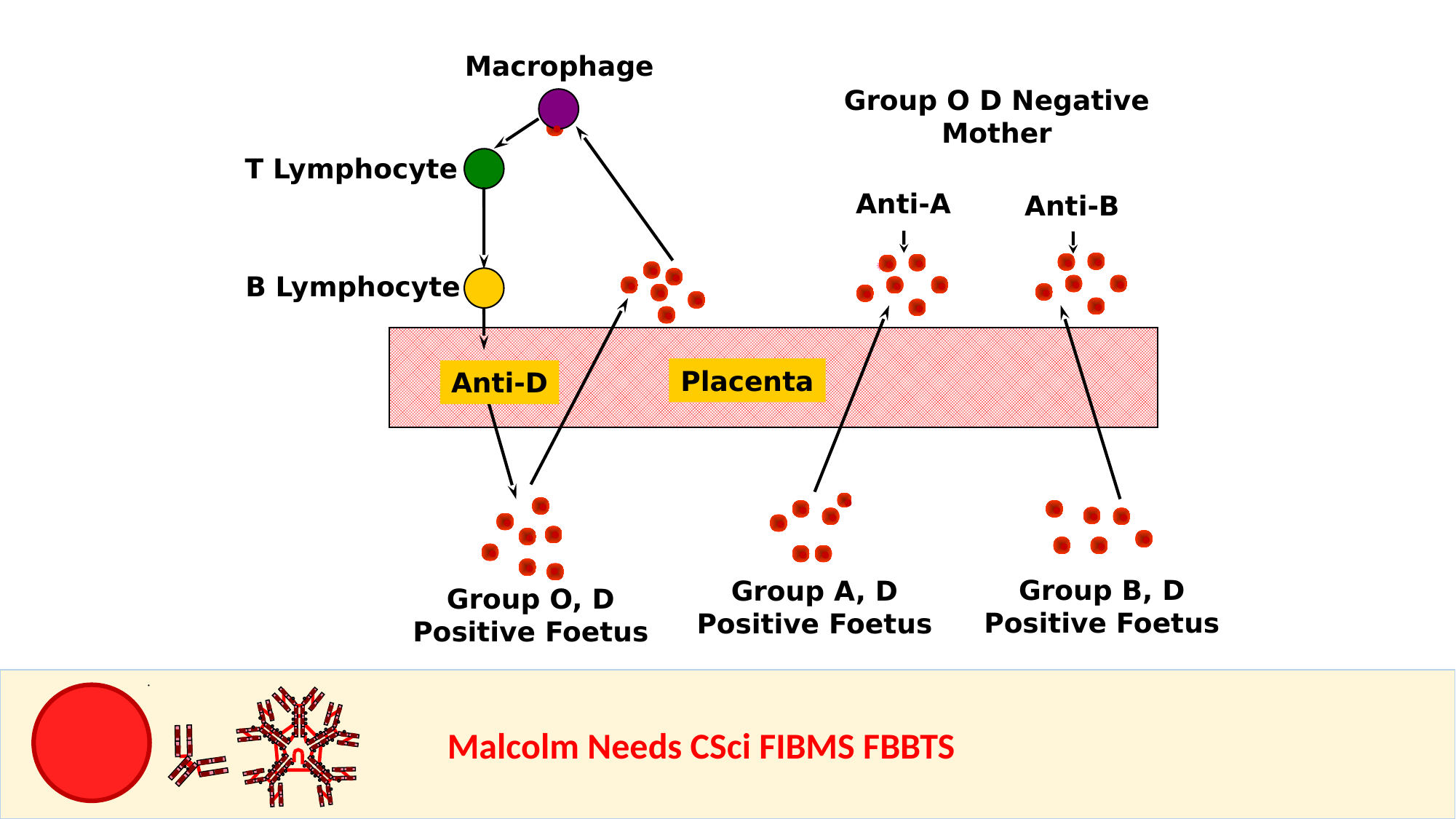

Macrophage

Group O D Negative
Mother

T Lymphocyte

B Lymphocyte

Anti-D
Anti-A

Anti-B

Placenta

Group B, D
Positive Foetus
Group A, D
Positive Foetus
Group O, D
Positive Foetus
				Malcolm Needs CSci FIBMS FBBTS